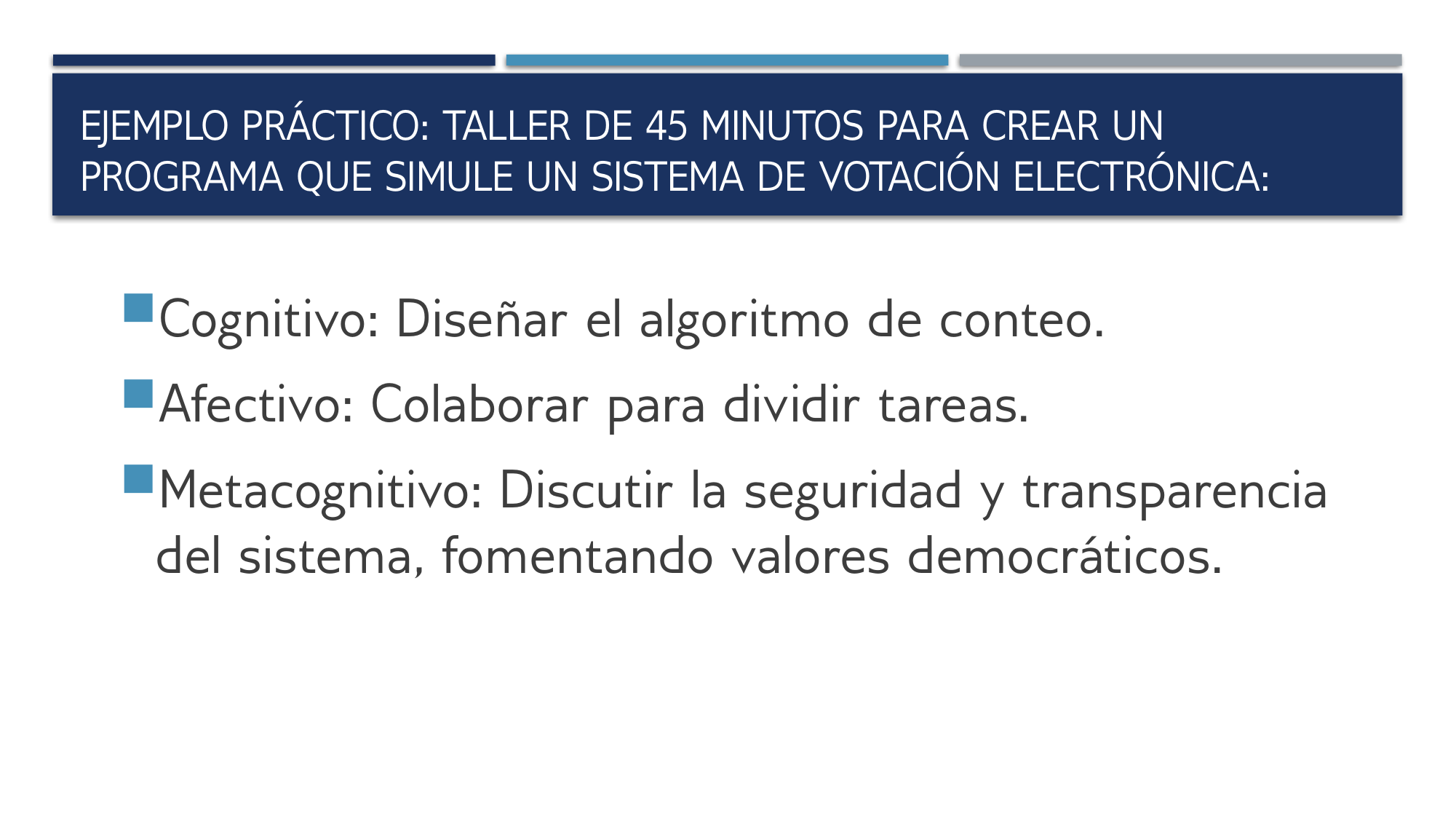

# Ejemplo práctico: Taller de 45 minutos para crear un programa que simule un sistema de votación electrónica:
Cognitivo: Diseñar el algoritmo de conteo.
Afectivo: Colaborar para dividir tareas.
Metacognitivo: Discutir la seguridad y transparencia del sistema, fomentando valores democráticos.